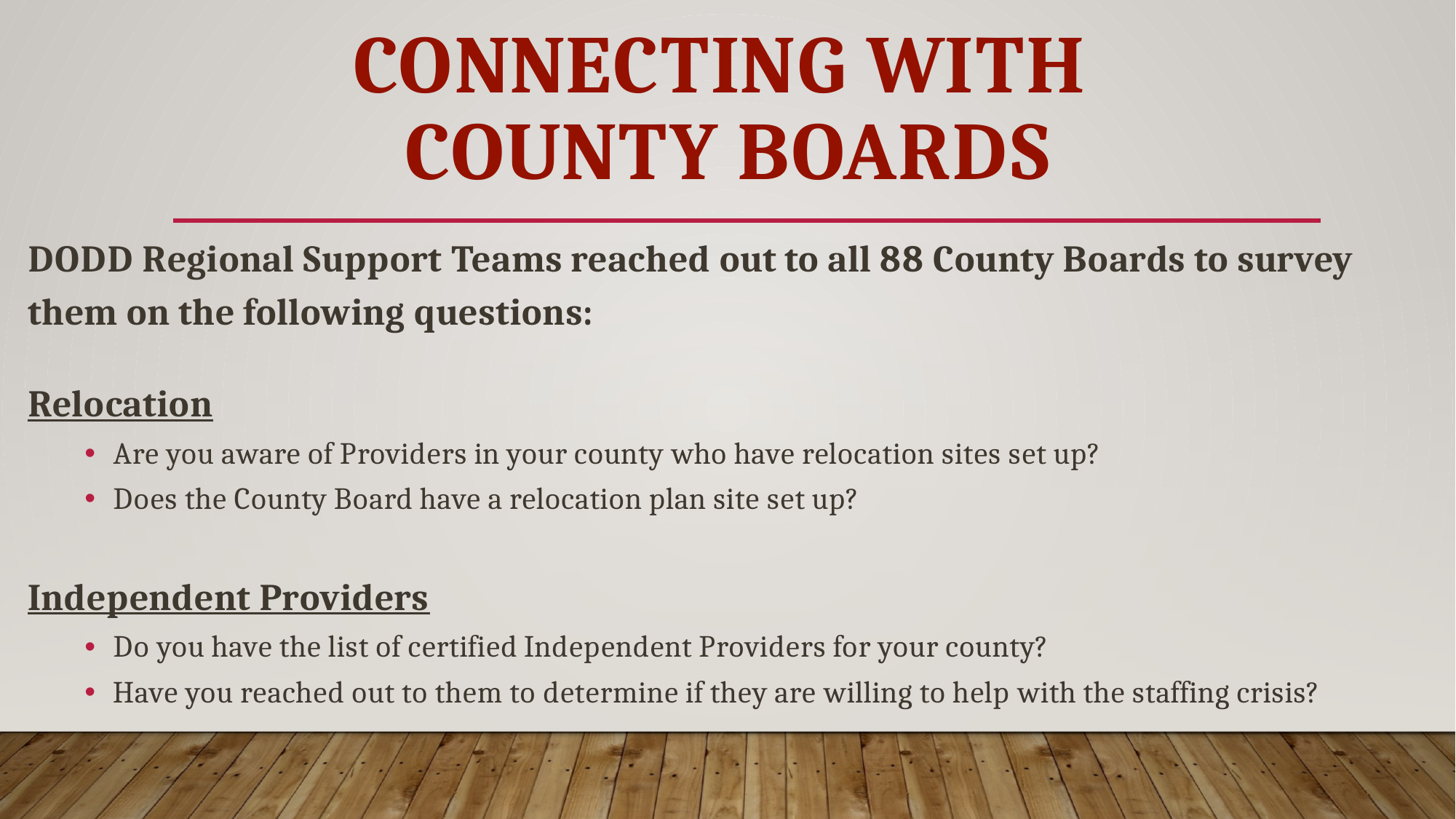

# Connecting with County Boards
DODD Regional Support Teams reached out to all 88 County Boards to survey them on the following questions:

Relocation
Are you aware of Providers in your county who have relocation sites set up?
Does the County Board have a relocation plan site set up?

Independent Providers
Do you have the list of certified Independent Providers for your county?
Have you reached out to them to determine if they are willing to help with the staffing crisis?